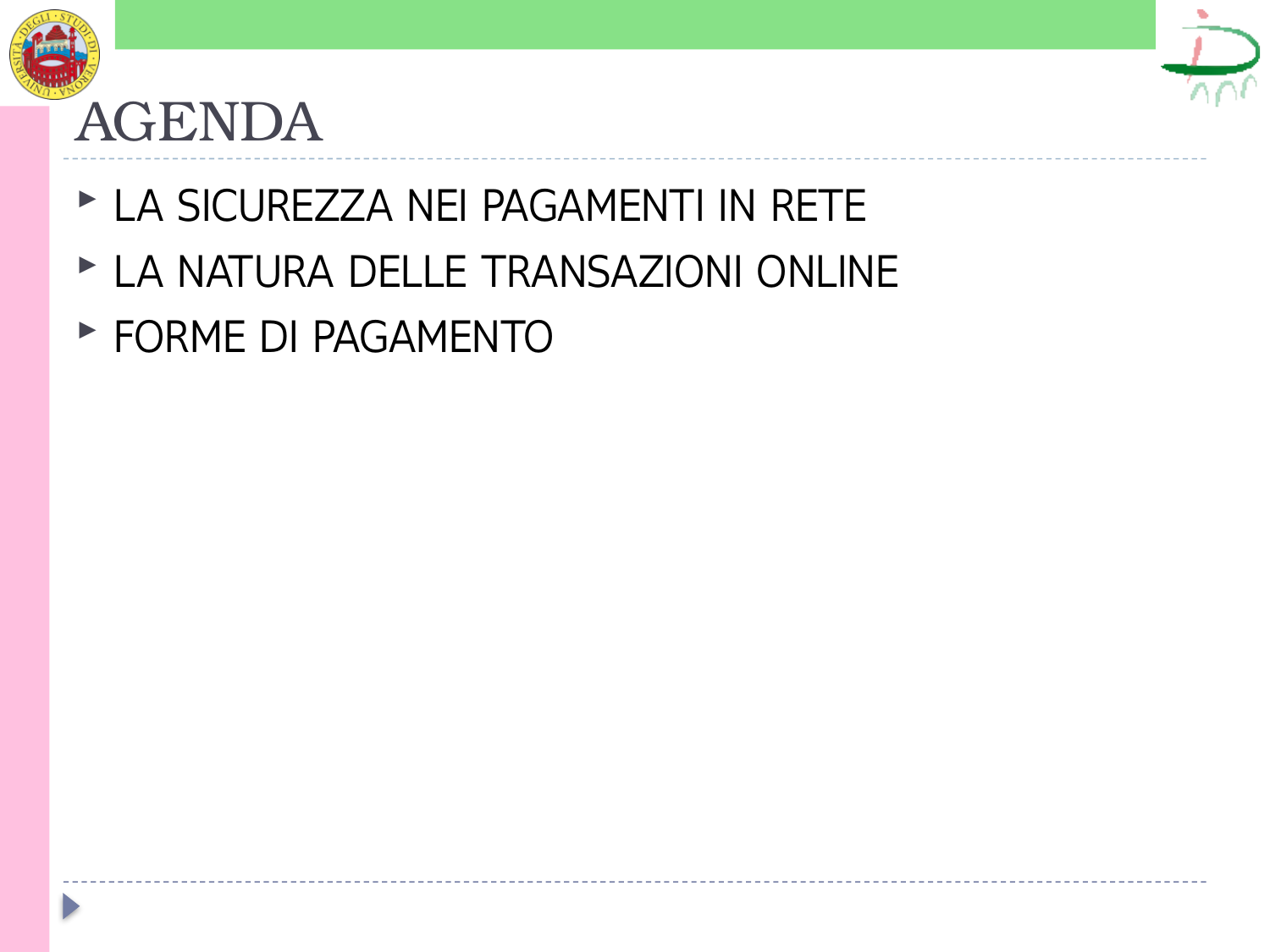

# AGENDA
LA SICUREZZA NEI PAGAMENTI IN RETE
LA NATURA DELLE TRANSAZIONI ONLINE
FORME DI PAGAMENTO